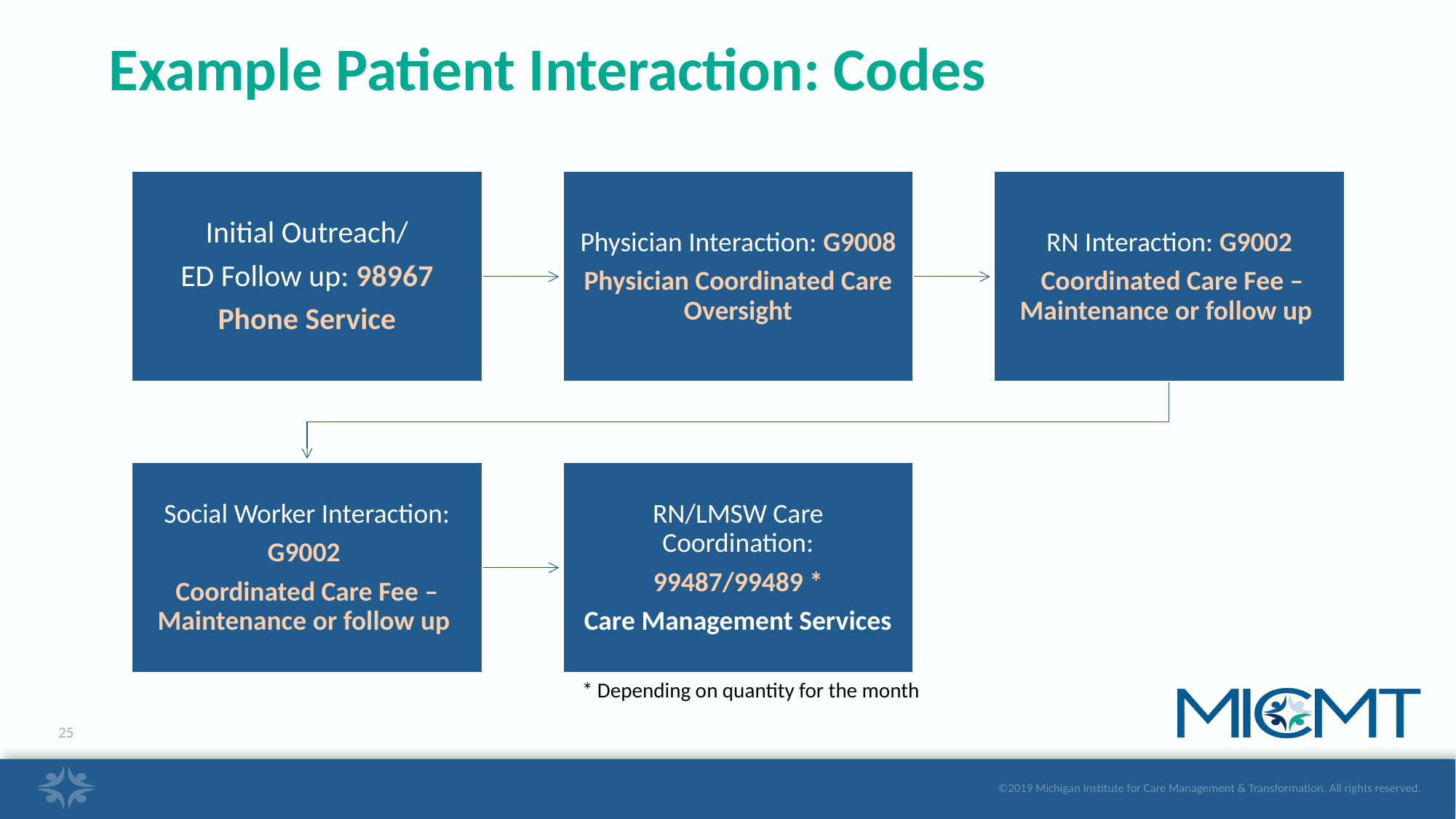

Example Patient Interaction: Codes

Initial Outreach/
ED Follow up: 98967
Phone Service

Physician Interaction: G9008
Physician Coordinated Care Oversight

RN Interaction: G9002
 Coordinated Care Fee – Maintenance or follow up

Social Worker Interaction:
G9002
Coordinated Care Fee – Maintenance or follow up
RN/LMSW Care Coordination:
99487/99489 *
Care Management Services
* Depending on quantity for the month